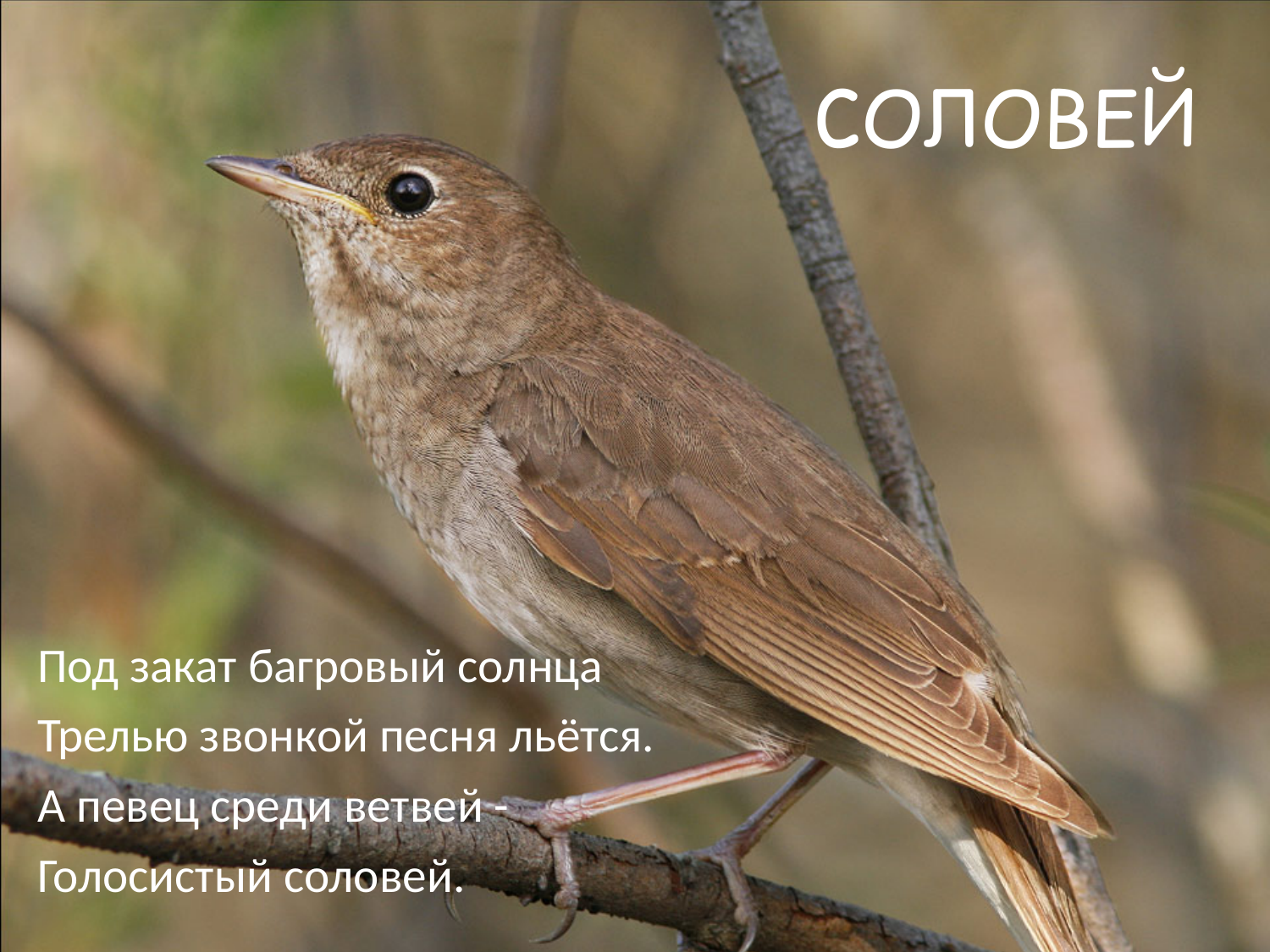

# СОЛОВЕЙ
Под закат багровый солнца
Трелью звонкой песня льётся.
А певец среди ветвей -
Голосистый соловей.